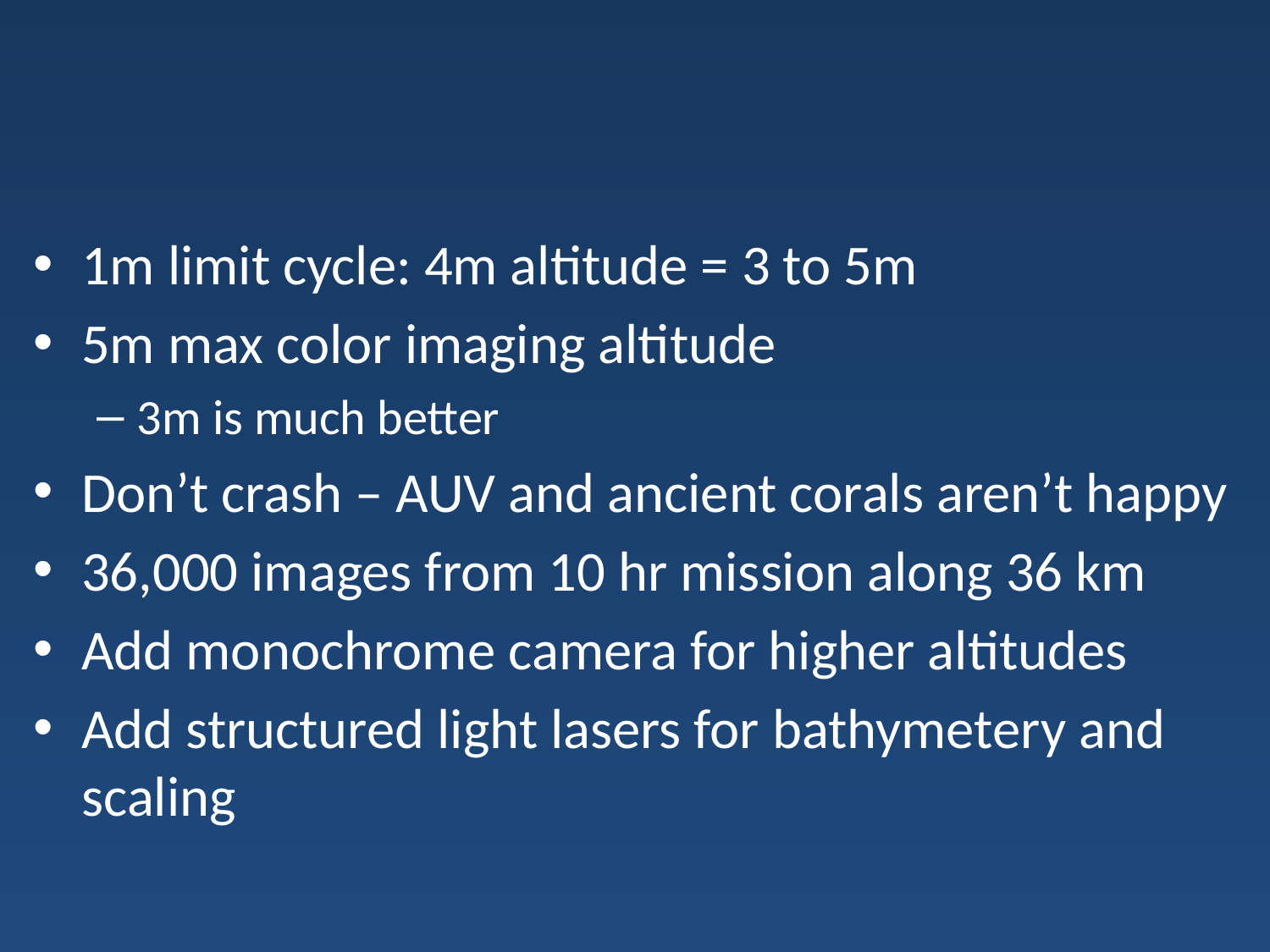

#
1m limit cycle: 4m altitude = 3 to 5m
5m max color imaging altitude
3m is much better
Don’t crash – AUV and ancient corals aren’t happy
36,000 images from 10 hr mission along 36 km
Add monochrome camera for higher altitudes
Add structured light lasers for bathymetery and scaling